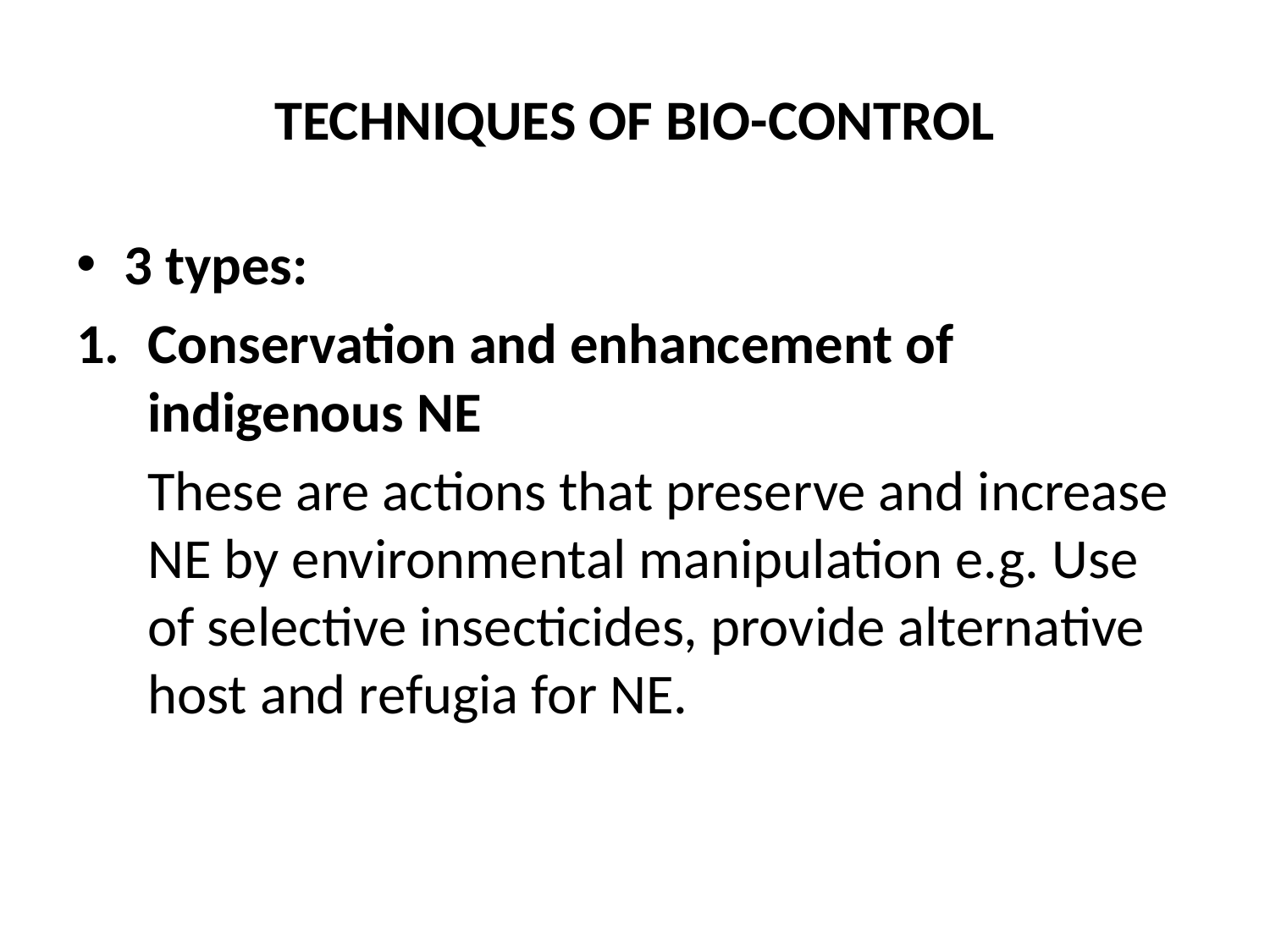

# TECHNIQUES OF BIO-CONTROL
3 types:
Conservation and enhancement of indigenous NE
	These are actions that preserve and increase NE by environmental manipulation e.g. Use of selective insecticides, provide alternative host and refugia for NE.